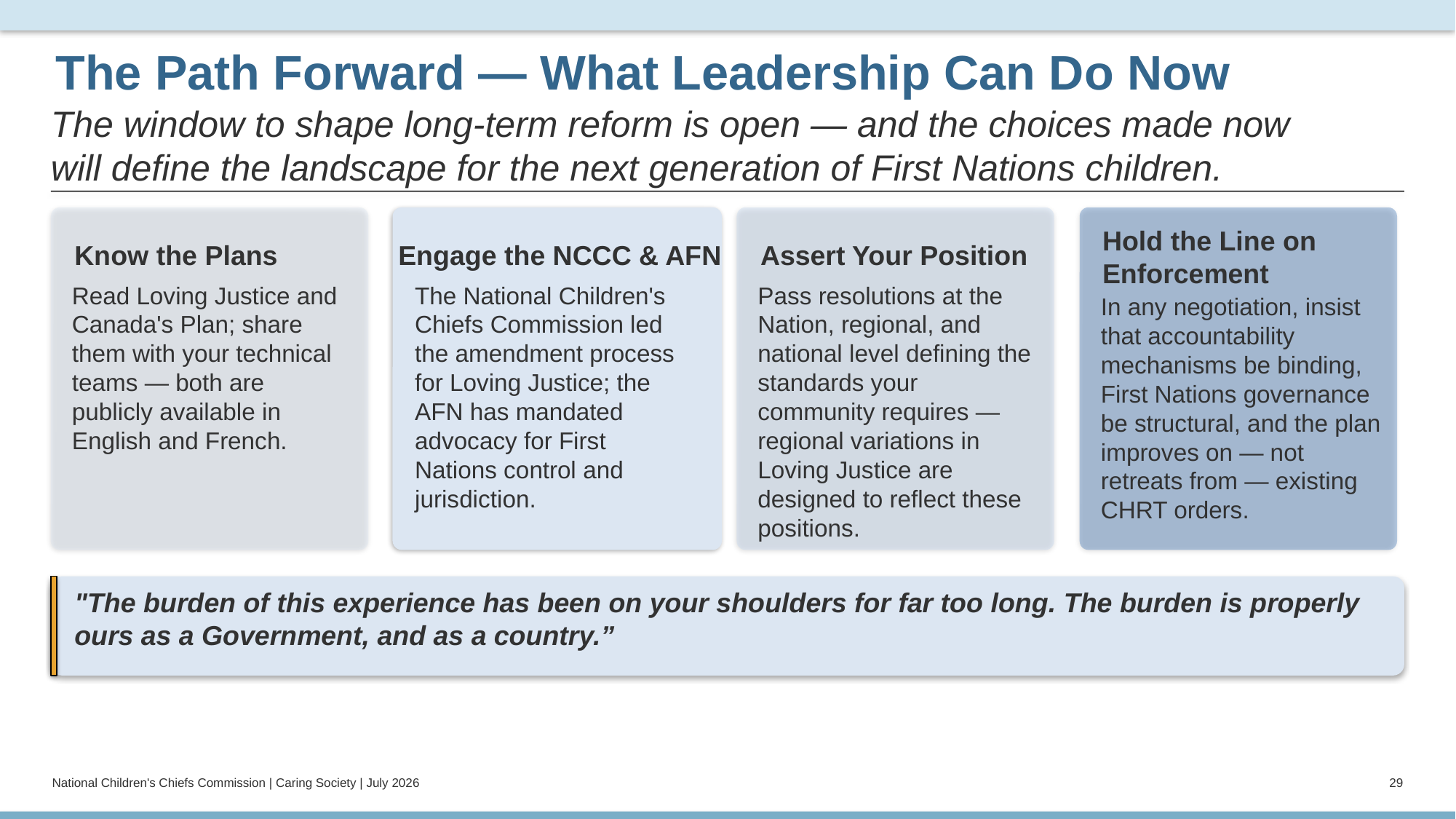

The Path Forward — What Leadership Can Do Now
The window to shape long-term reform is open — and the choices made now will define the landscape for the next generation of First Nations children.

Hold the Line on Enforcement
Know the Plans
Engage the NCCC & AFN
Assert Your Position
Read Loving Justice and Canada's Plan; share them with your technical teams — both are publicly available in English and French.
The National Children's Chiefs Commission led the amendment process for Loving Justice; the AFN has mandated advocacy for First Nations control and jurisdiction.
Pass resolutions at the Nation, regional, and national level defining the standards your community requires — regional variations in Loving Justice are designed to reflect these positions.
In any negotiation, insist that accountability mechanisms be binding, First Nations governance be structural, and the plan improves on — not retreats from — existing CHRT orders.

"The burden of this experience has been on your shoulders for far too long. The burden is properly
ours as a Government, and as a country.”
National Children's Chiefs Commission | Caring Society | July 2026
29